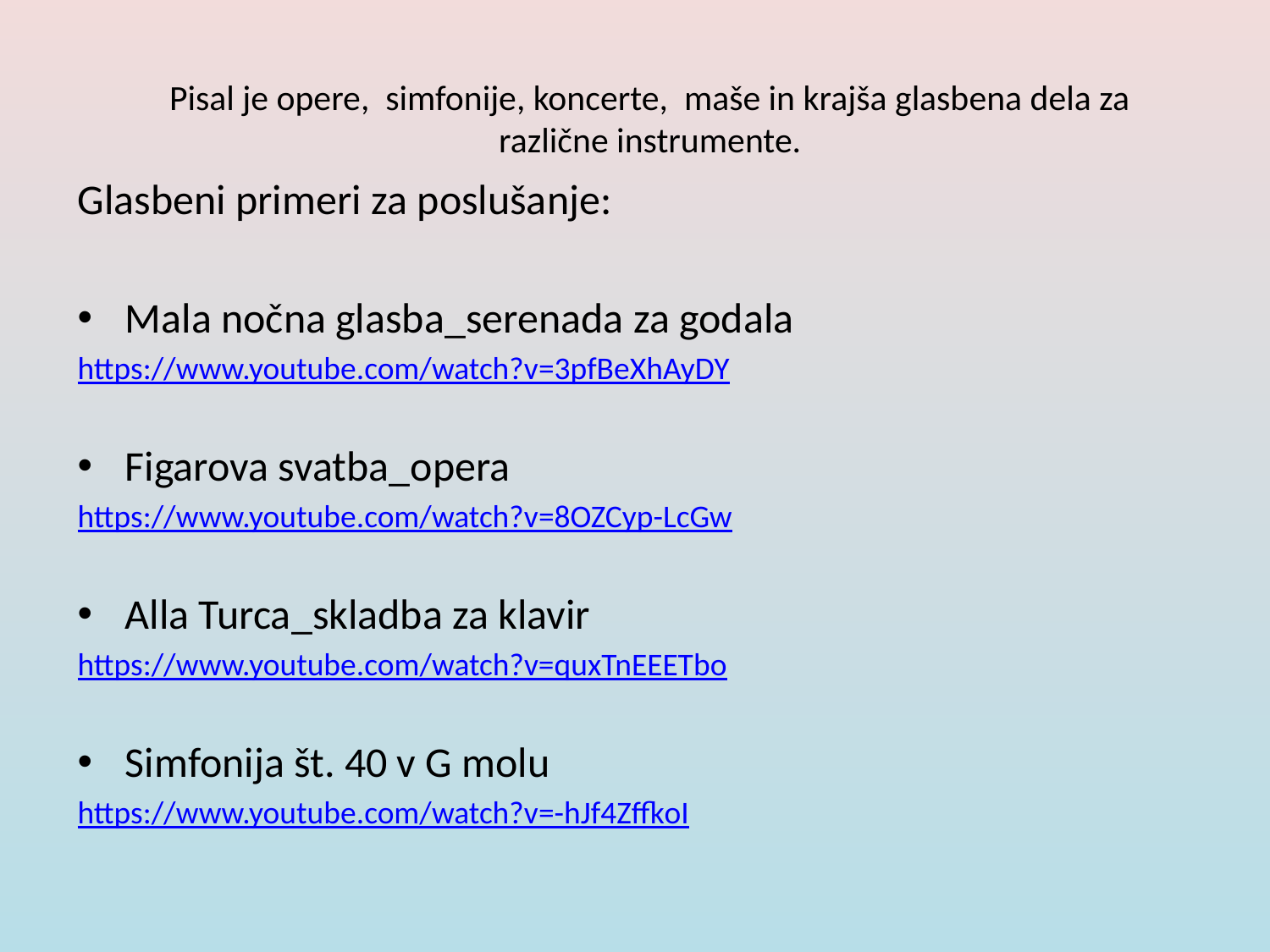

# Pisal je opere,  simfonije, koncerte,  maše in krajša glasbena dela za različne instrumente.
Glasbeni primeri za poslušanje:

Mala nočna glasba_serenada za godala
https://www.youtube.com/watch?v=3pfBeXhAyDY

Figarova svatba_opera
https://www.youtube.com/watch?v=8OZCyp-LcGw

Alla Turca_skladba za klavir
https://www.youtube.com/watch?v=quxTnEEETbo

Simfonija št. 40 v G molu
https://www.youtube.com/watch?v=-hJf4ZffkoI